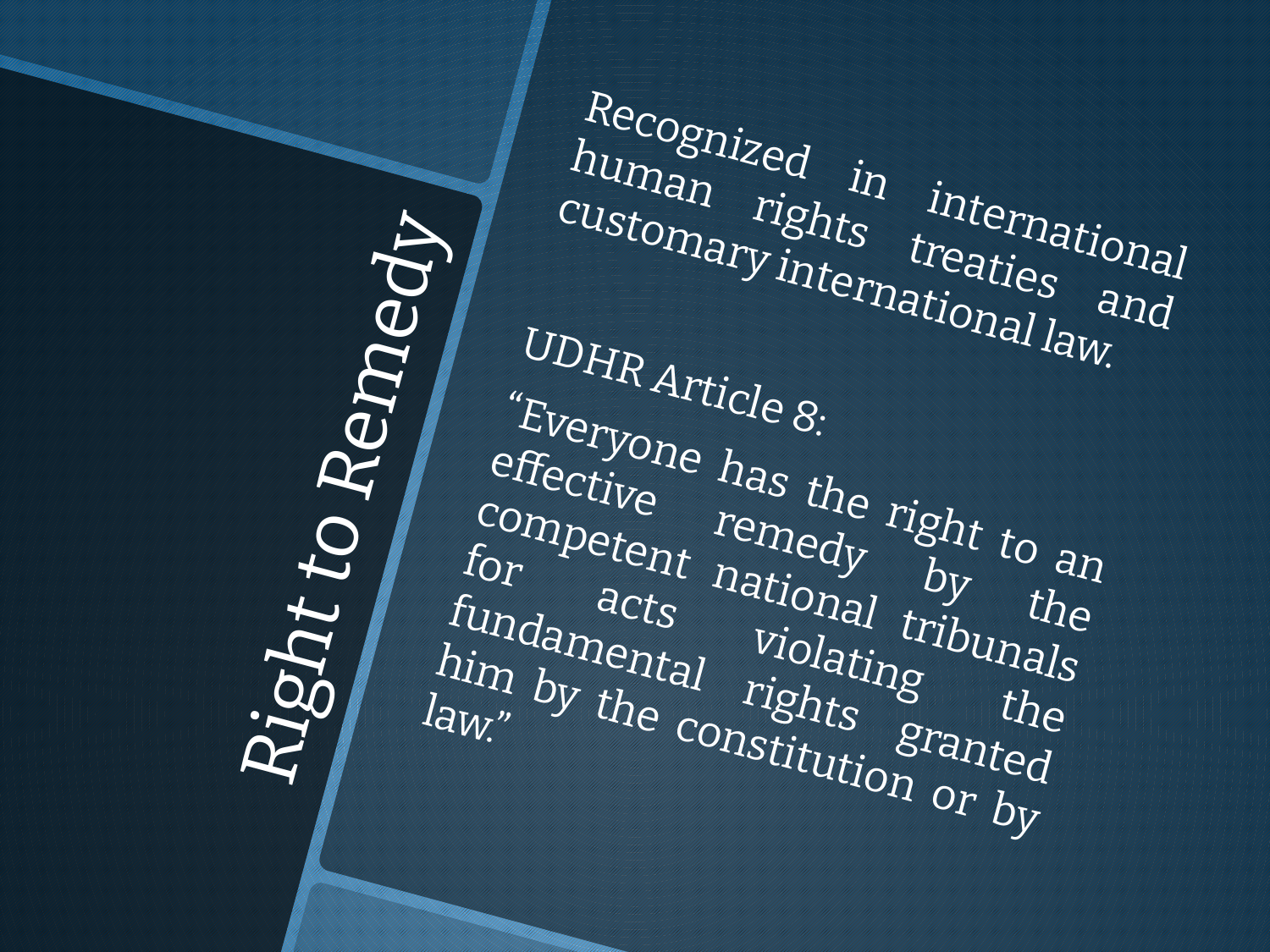

Recognized in international human rights treaties and customary international law.

UDHR Article 8:
“Everyone has the right to an effective remedy by the competent national tribunals for acts violating the fundamental rights granted him by the constitution or by law.”
# Right to Remedy